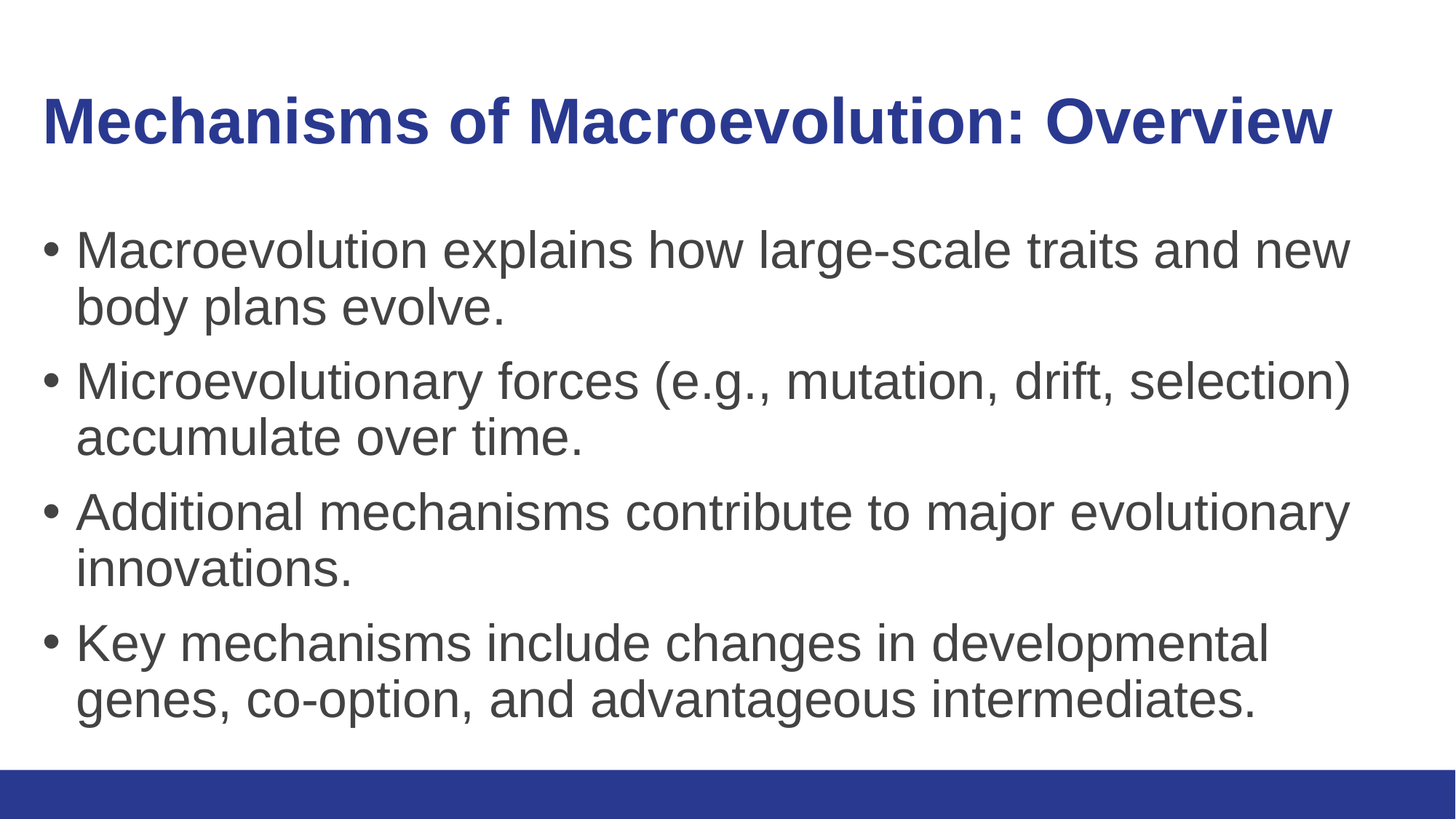

# Mechanisms of Macroevolution: Overview
Macroevolution explains how large-scale traits and new body plans evolve.
Microevolutionary forces (e.g., mutation, drift, selection) accumulate over time.
Additional mechanisms contribute to major evolutionary innovations.
Key mechanisms include changes in developmental genes, co-option, and advantageous intermediates.